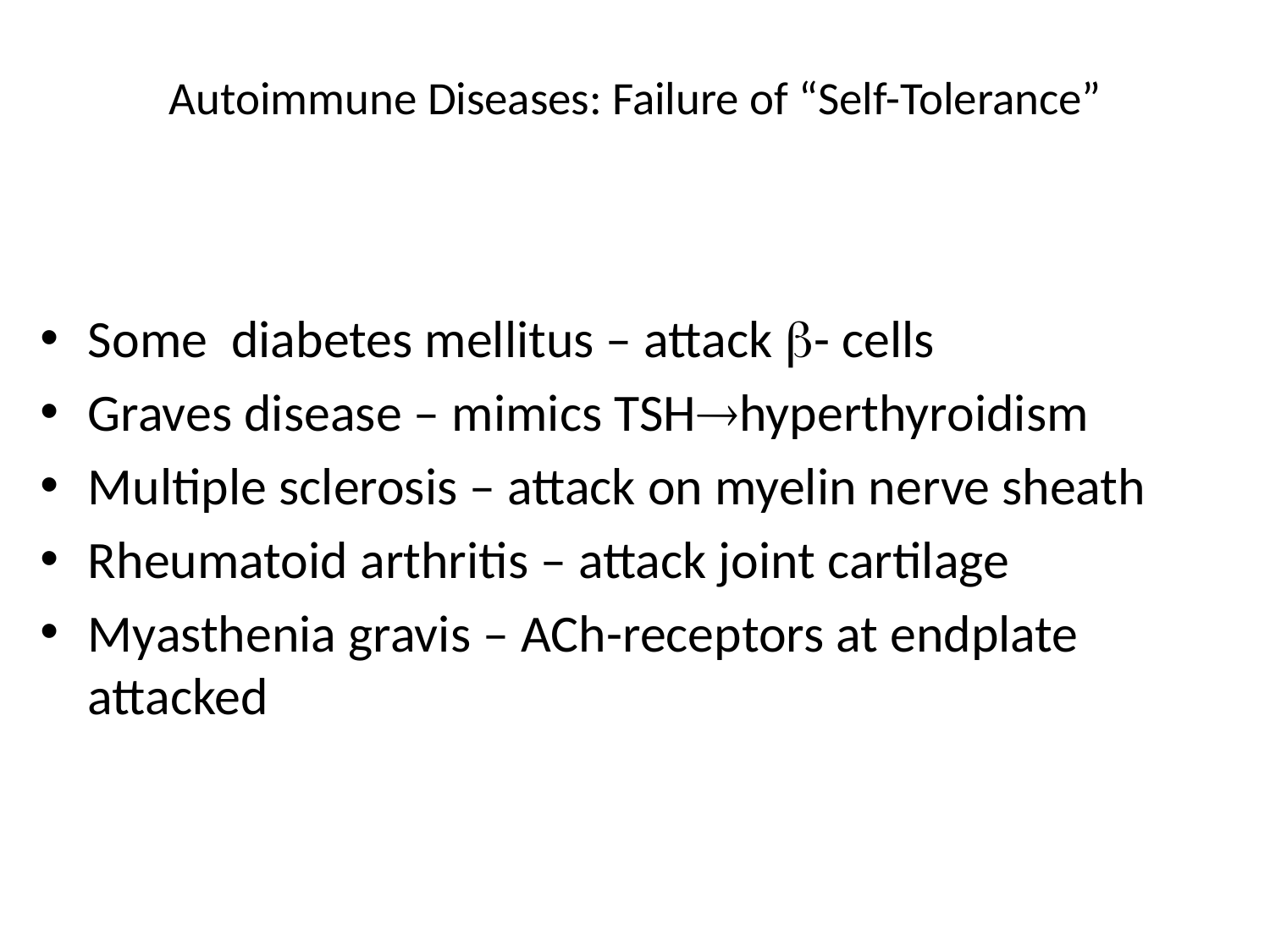

# Autoimmune Diseases: Failure of “Self-Tolerance”
Some  diabetes mellitus – attack β- cells
Graves disease – mimics TSH→hyperthyroidism
Multiple sclerosis – attack on myelin nerve sheath
Rheumatoid arthritis – attack joint cartilage
Myasthenia gravis – ACh-receptors at endplate attacked